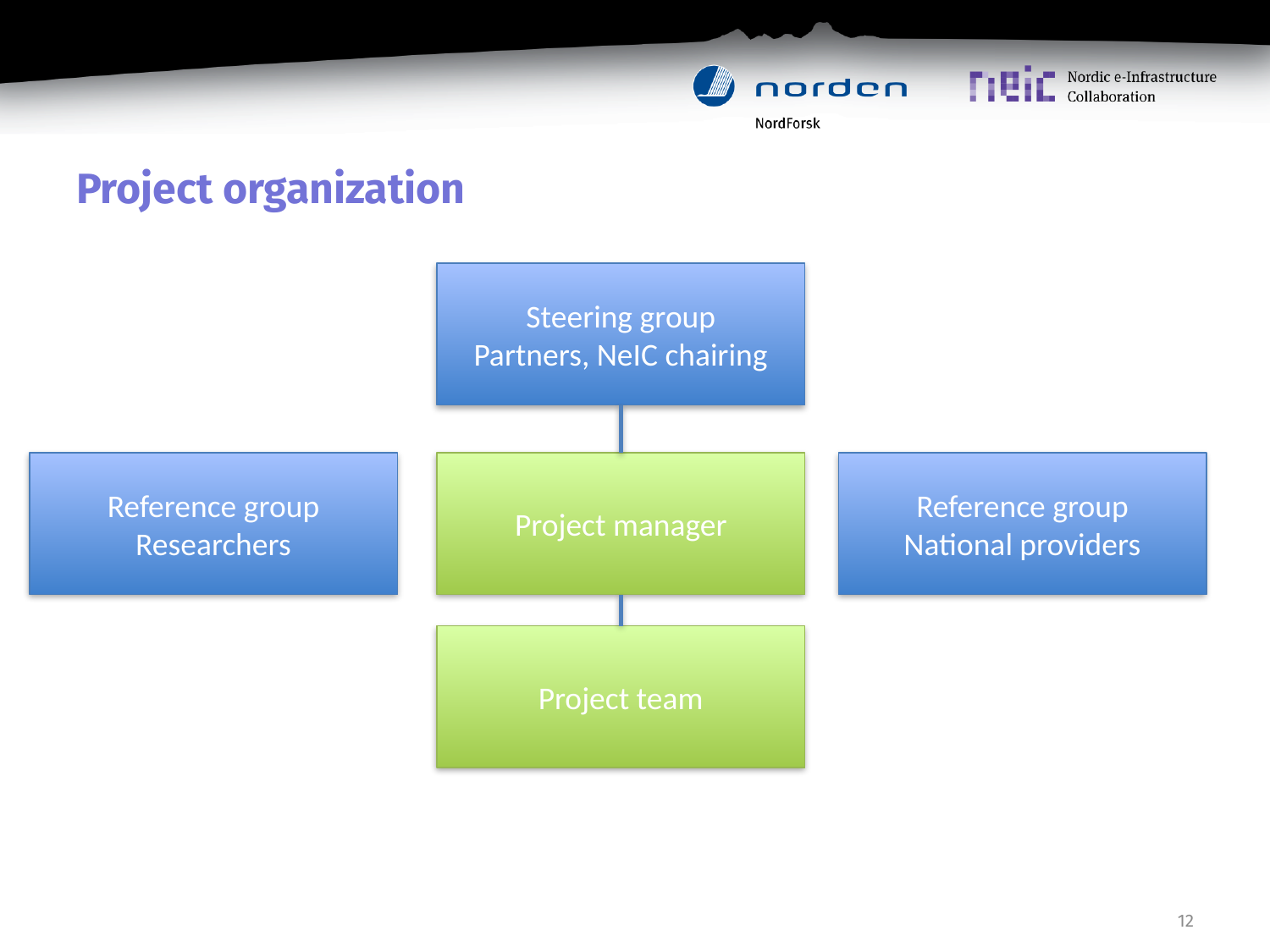

# Project organization
Steering group
Partners, NeIC chairing
Reference group
Researchers
Project manager
Reference group
National providers
Project team
12